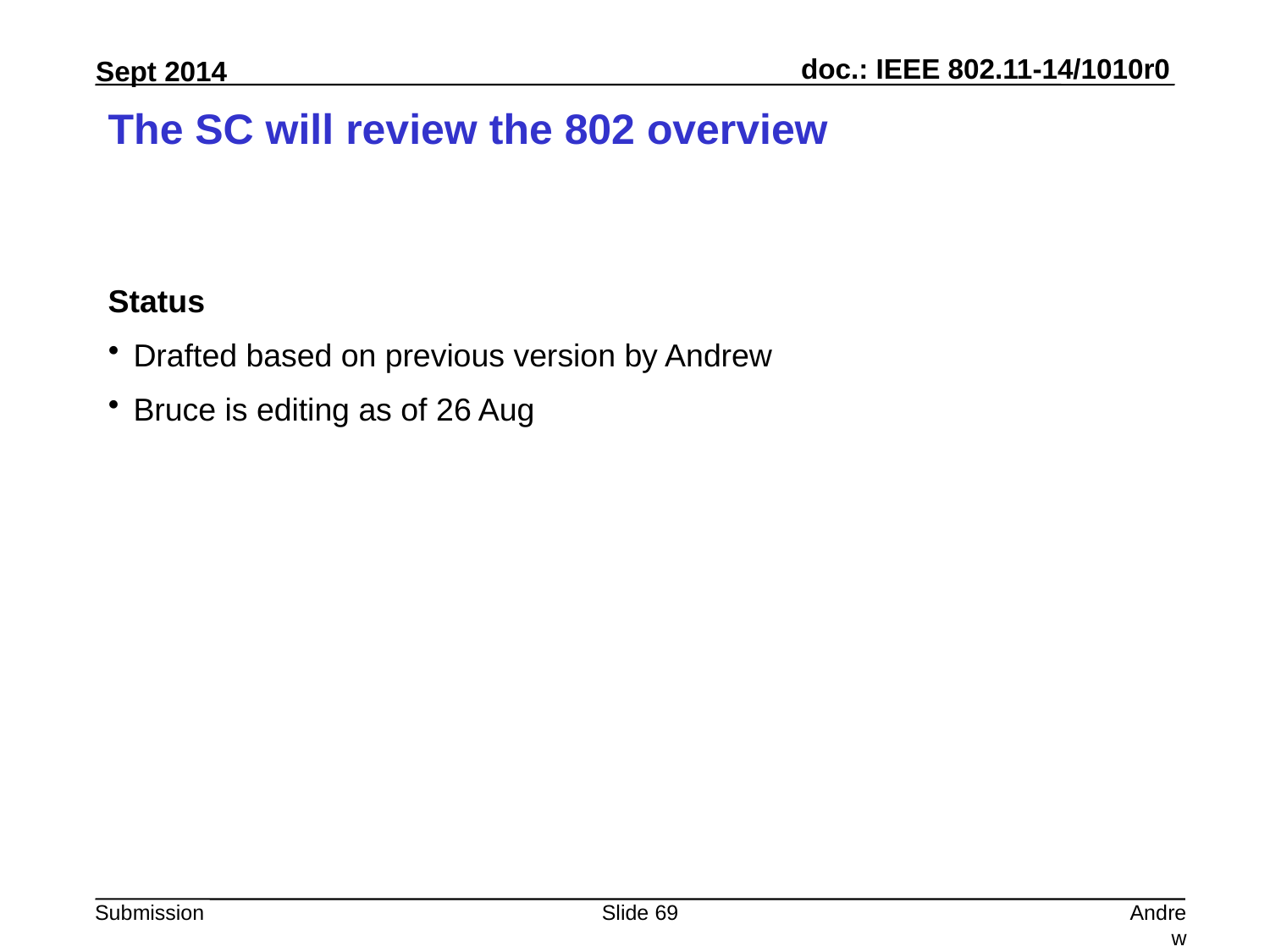

# The SC will review the 802 overview
Status
Drafted based on previous version by Andrew
Bruce is editing as of 26 Aug
Slide 69
Andrew Myles, Cisco